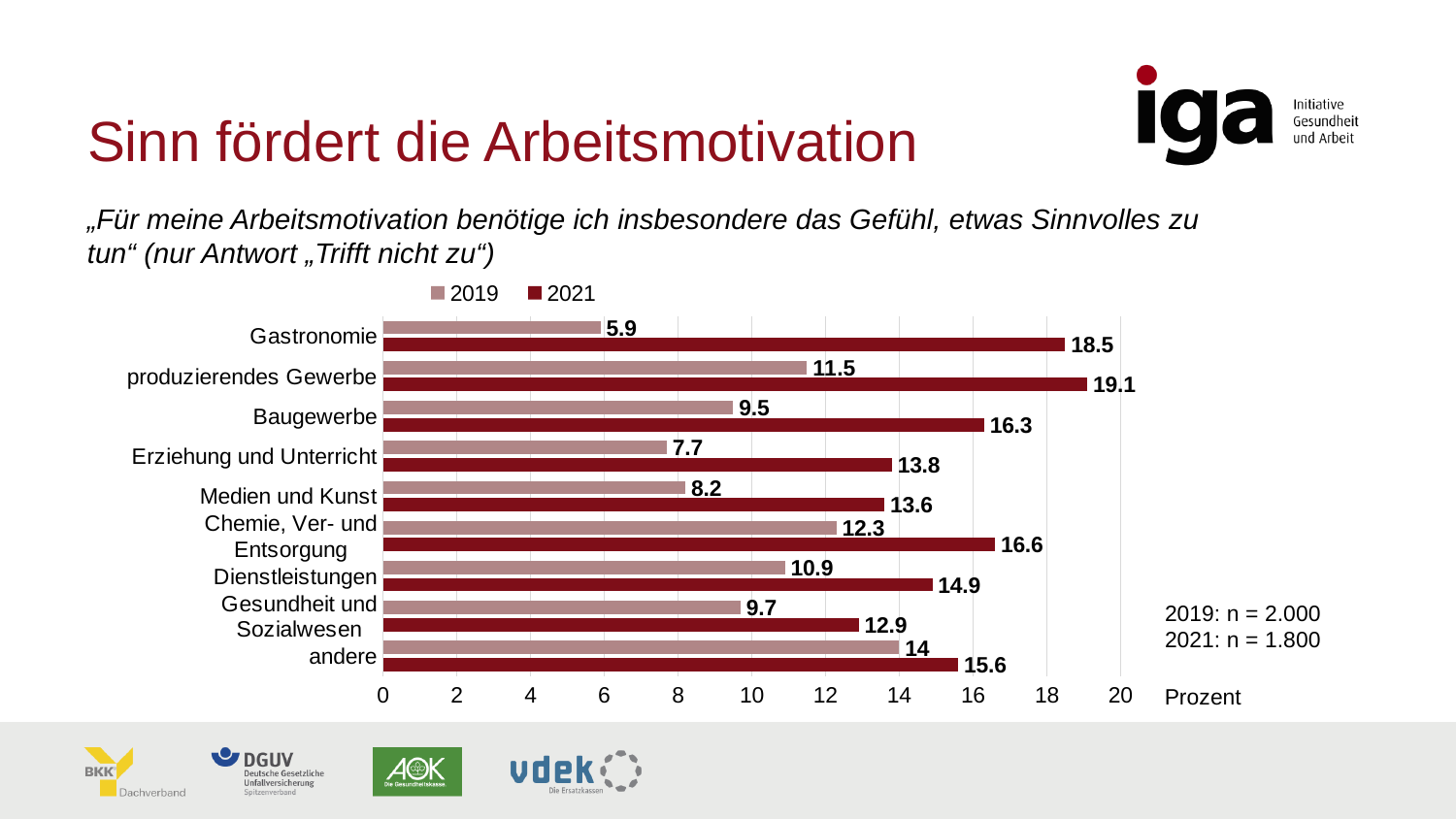

# Sinn fördert die Arbeitsmotivation
„Für meine Arbeitsmotivation benötige ich insbesondere das Gefühl, etwas Sinnvolles zu tun“ (nur Antwort „Trifft nicht zu“)

### Chart

| Category | 2021 | 2019 |
|---|---|---|
| andere | 15.6 | 14.0 |
| Gesundheit und Sozialwesen | 12.9 | 9.7 |
| Dienstleistungen | 14.9 | 10.9 |
| Chemie, Ver- und Entsorgung | 16.6 | 12.3 |
| Medien und Kunst | 13.6 | 8.2 |
| Erziehung und Unterricht | 13.8 | 7.7 |
| Baugewerbe | 16.3 | 9.5 |
| produzierendes Gewerbe | 19.1 | 11.5 |
| Gastronomie | 18.5 | 5.9 |
2019: n = 2.000
2021: n = 1.800
Prozent